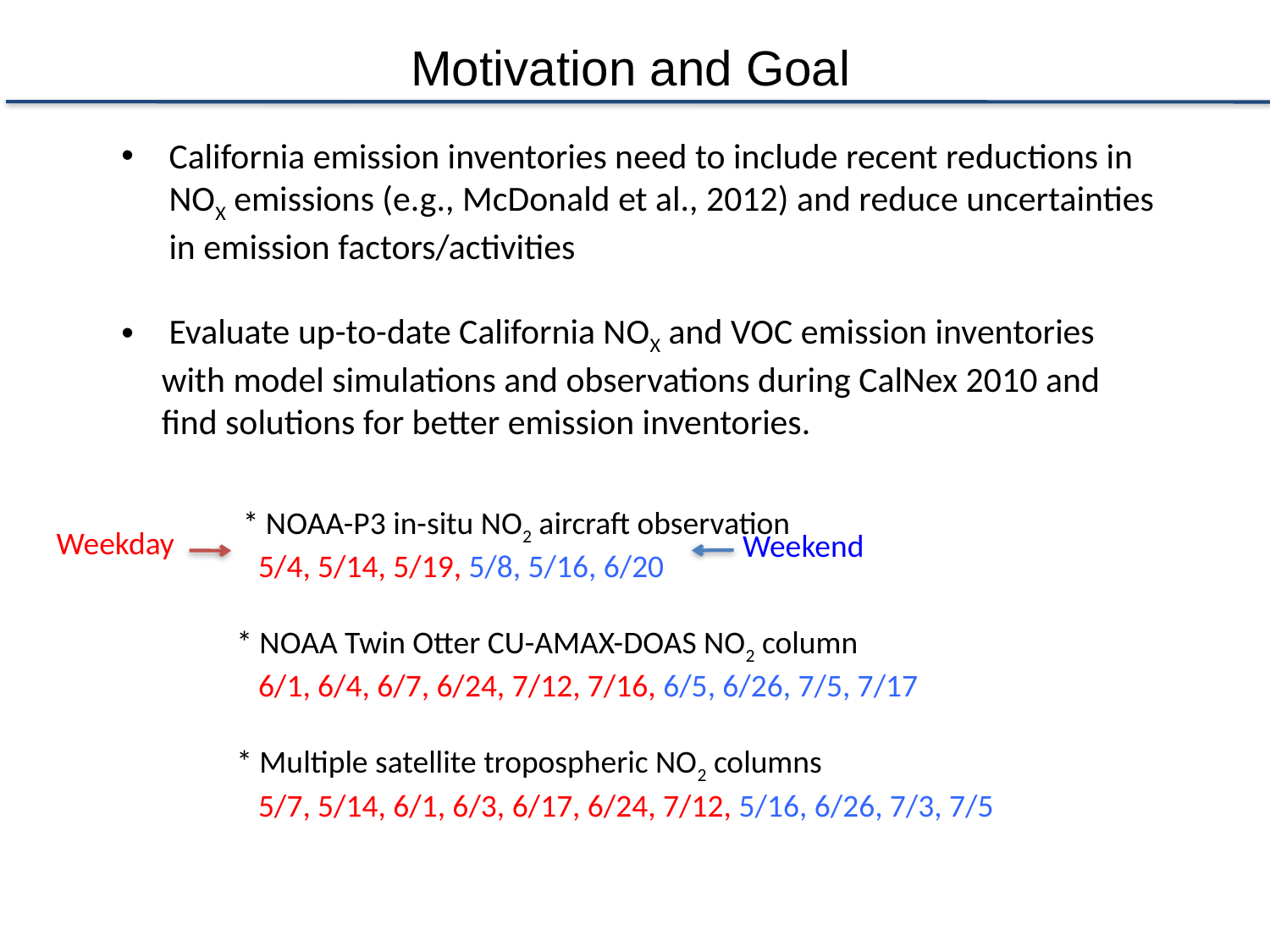

Motivation and Goal
California emission inventories need to include recent reductions in NOX emissions (e.g., McDonald et al., 2012) and reduce uncertainties in emission factors/activities

Evaluate up-to-date California NOX and VOC emission inventories
     with model simulations and observations during CalNex 2010 and
     find solutions for better emission inventories.

             * NOAA-P3 in-situ NO2 aircraft observation
                   5/4, 5/14, 5/19, 5/8, 5/16, 6/20

                * NOAA Twin Otter CU-AMAX-DOAS NO2 column
                   6/1, 6/4, 6/7, 6/24, 7/12, 7/16, 6/5, 6/26, 7/5, 7/17

                * Multiple satellite tropospheric NO2 columns
                   5/7, 5/14, 6/1, 6/3, 6/17, 6/24, 7/12, 5/16, 6/26, 7/3, 7/5
Weekday
Weekend